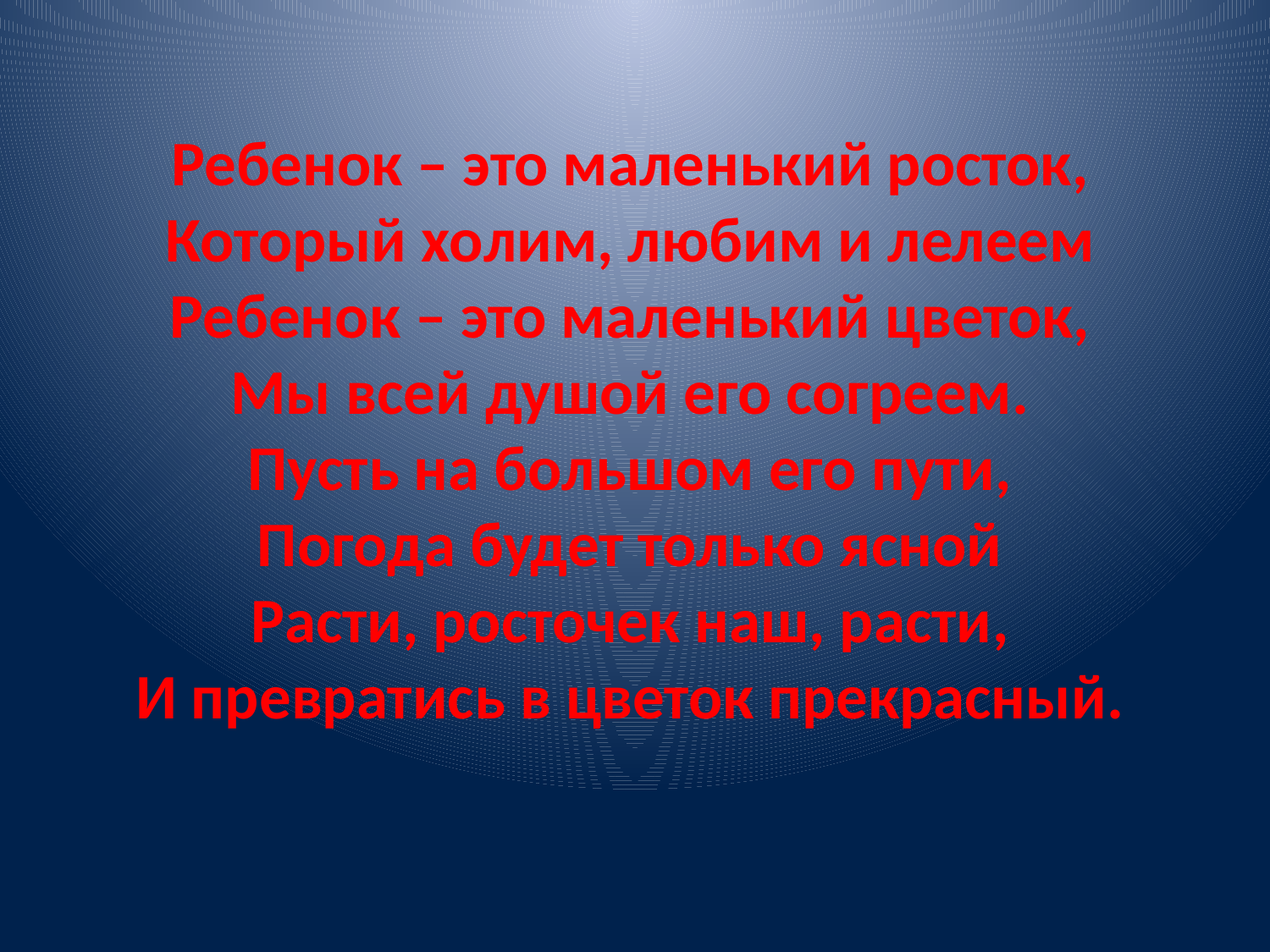

Ребенок – это маленький росток,
Который холим, любим и лелеем
Ребенок – это маленький цветок,
Мы всей душой его согреем.
Пусть на большом его пути,
Погода будет только ясной
Расти, росточек наш, расти,
И превратись в цветок прекрасный.